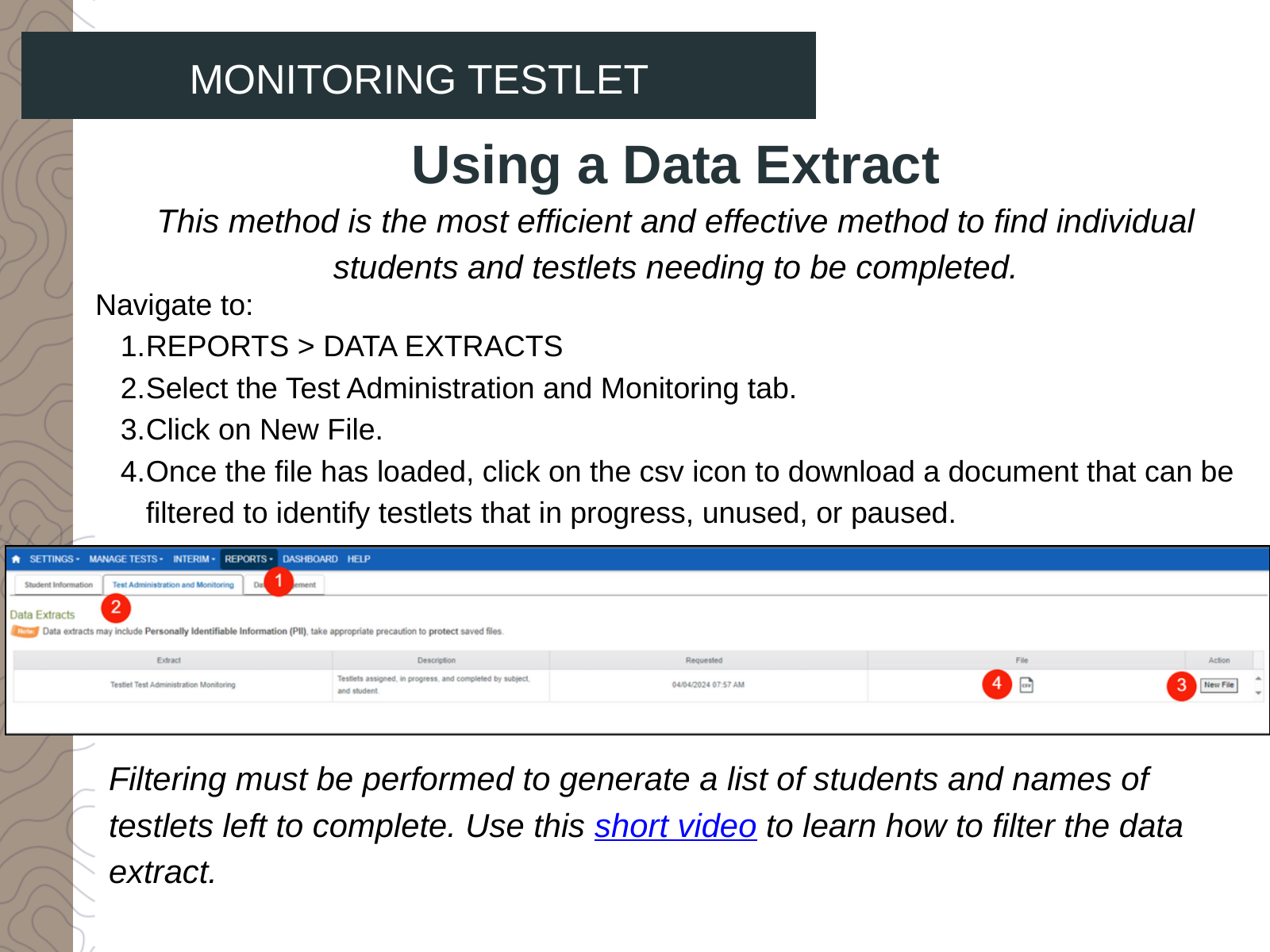

MONITORING TESTLET COMPLETION
Using a Data Extract

This method is the most efficient and effective method to find individual students and testlets needing to be completed.
Navigate to:
REPORTS > DATA EXTRACTS
Select the Test Administration and Monitoring tab.
Click on New File.
Once the file has loaded, click on the csv icon to download a document that can be filtered to identify testlets that in progress, unused, or paused.

Filtering must be performed to generate a list of students and names of testlets left to complete. Use this short video to learn how to filter the data extract.
114